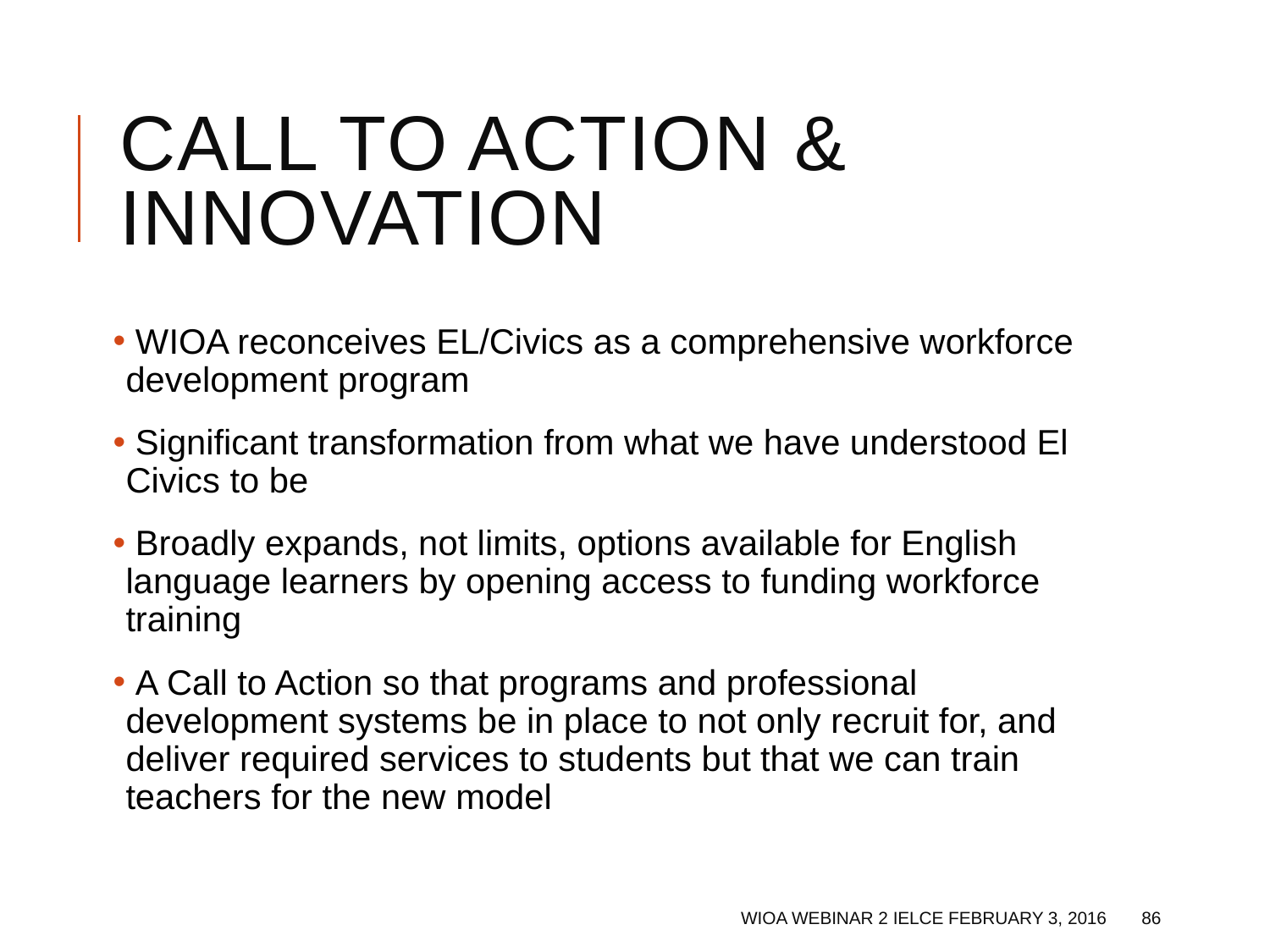

# Call to Action & Innovation
 WIOA reconceives EL/Civics as a comprehensive workforce development program
 Significant transformation from what we have understood El Civics to be
 Broadly expands, not limits, options available for English language learners by opening access to funding workforce training
 A Call to Action so that programs and professional development systems be in place to not only recruit for, and deliver required services to students but that we can train teachers for the new model
WIOA Webinar 2 IELCE February 3, 2016
86